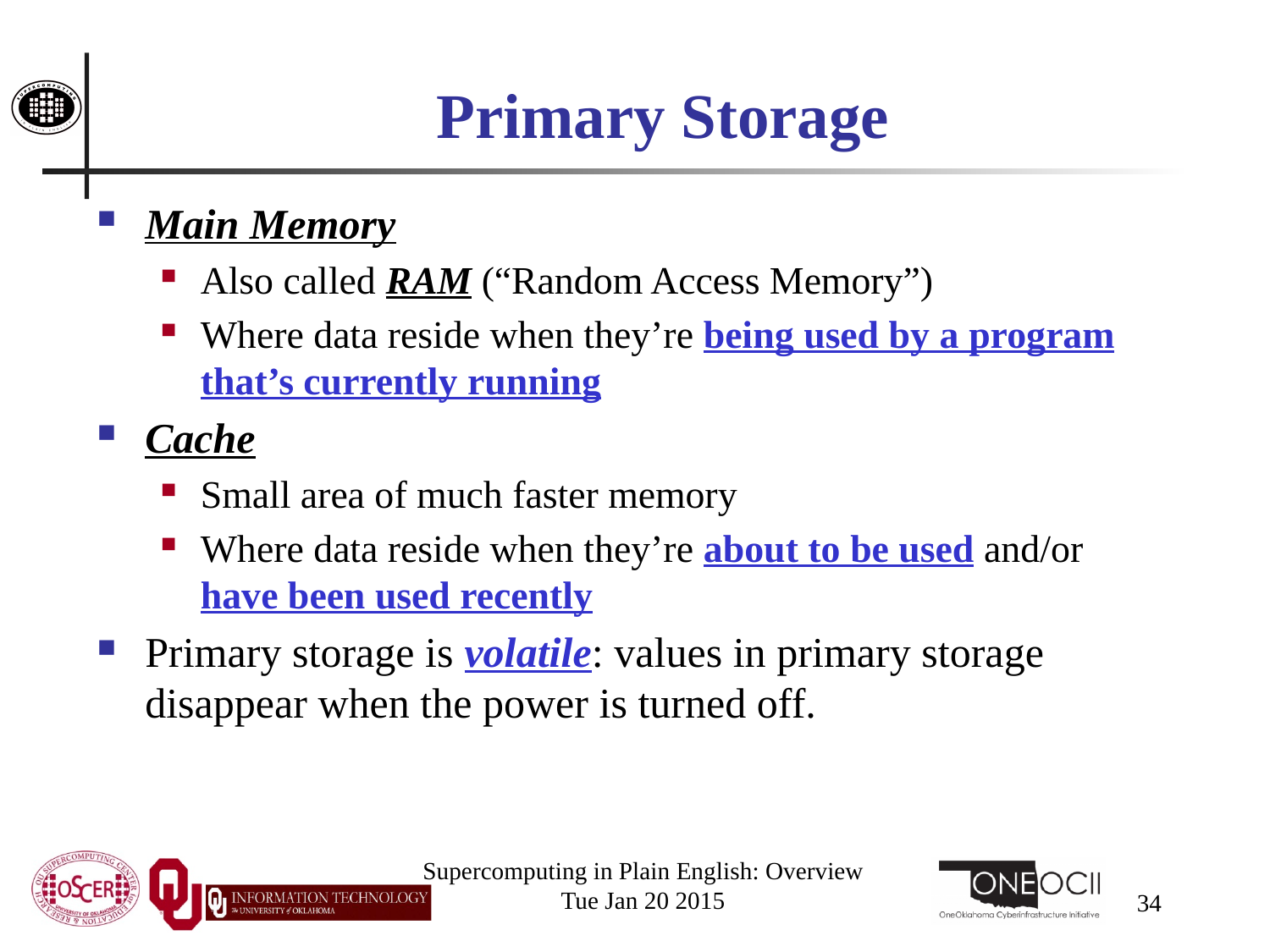

# Primary Storage
Main Memory
Also called RAM (“Random Access Memory”)
Where data reside when they’re being used by a program that’s currently running
Cache
Small area of much faster memory
Where data reside when they’re about to be used and/or  have been used recently
Primary storage is volatile: values in primary storage disappear when the power is turned off.
Supercomputing in Plain English: Overview
Tue Jan 20 2015
34